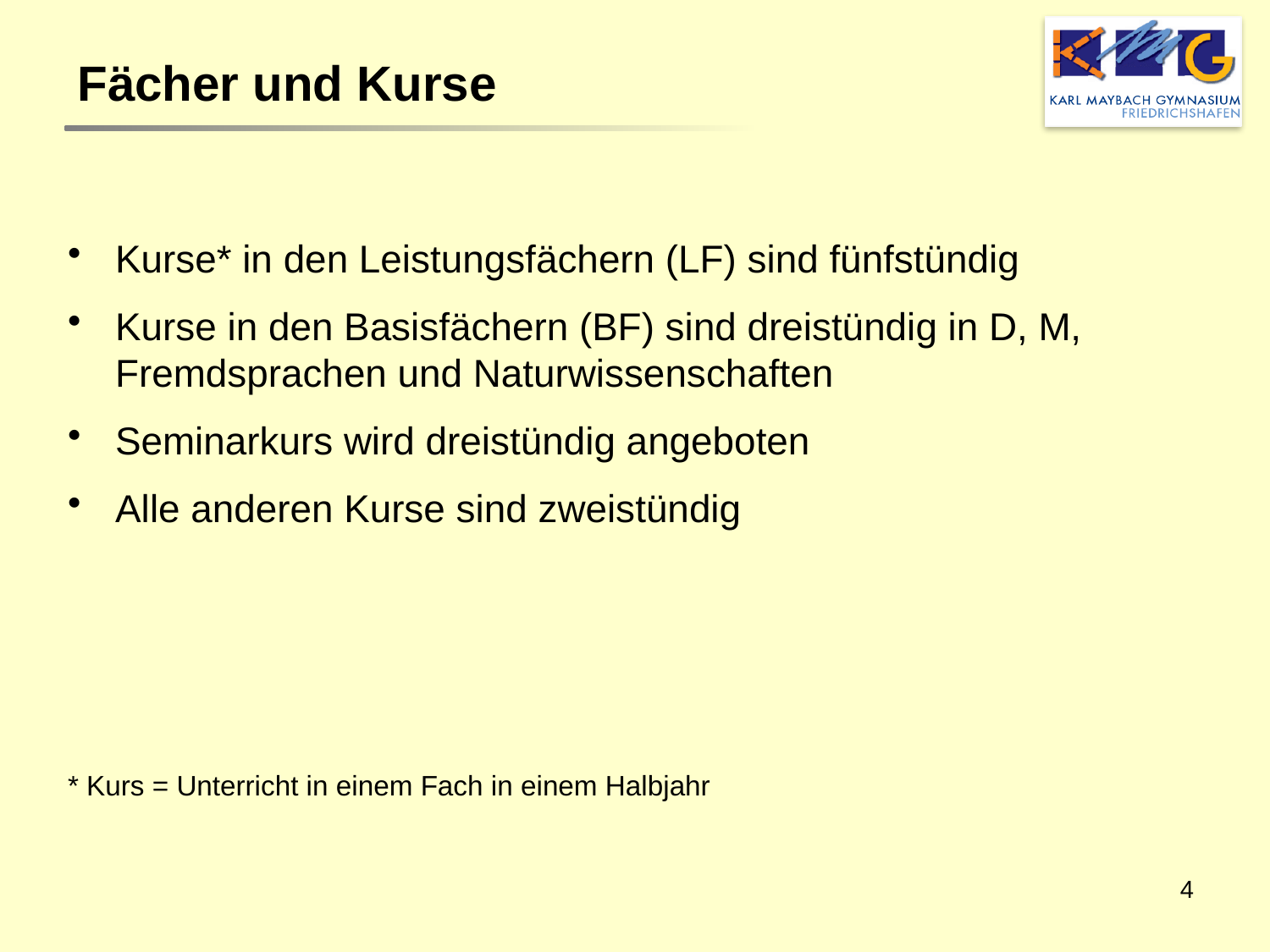

# Fächer und Kurse

Kurse* in den Leistungsfächern (LF) sind fünfstündig
Kurse in den Basisfächern (BF) sind dreistündig in D, M, Fremdsprachen und Naturwissenschaften
Seminarkurs wird dreistündig angeboten
Alle anderen Kurse sind zweistündig

* Kurs = Unterricht in einem Fach in einem Halbjahr
4